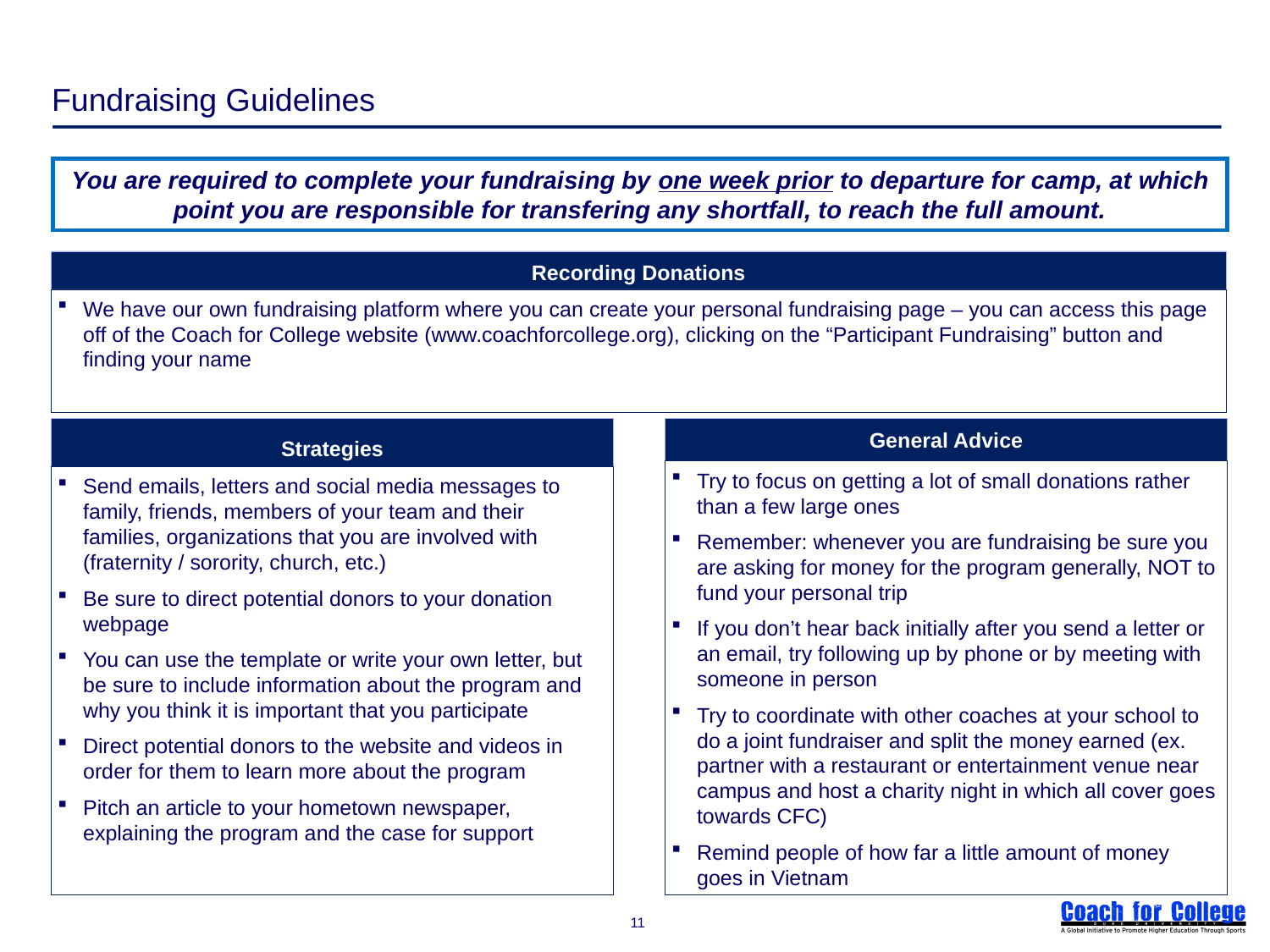

# Fundraising Guidelines
You are required to complete your fundraising by one week prior to departure for camp, at which point you are responsible for transfering any shortfall, to reach the full amount.
Recording Donations
We have our own fundraising platform where you can create your personal fundraising page – you can access this page off of the Coach for College website (www.coachforcollege.org), clicking on the “Participant Fundraising” button and finding your name
Strategies
General Advice
Try to focus on getting a lot of small donations rather than a few large ones
Remember: whenever you are fundraising be sure you are asking for money for the program generally, NOT to fund your personal trip
If you don’t hear back initially after you send a letter or an email, try following up by phone or by meeting with someone in person
Try to coordinate with other coaches at your school to do a joint fundraiser and split the money earned (ex. partner with a restaurant or entertainment venue near campus and host a charity night in which all cover goes towards CFC)
Remind people of how far a little amount of money goes in Vietnam

Send emails, letters and social media messages to family, friends, members of your team and their families, organizations that you are involved with (fraternity / sorority, church, etc.)
Be sure to direct potential donors to your donation webpage
You can use the template or write your own letter, but be sure to include information about the program and why you think it is important that you participate
Direct potential donors to the website and videos in order for them to learn more about the program
Pitch an article to your hometown newspaper, explaining the program and the case for support